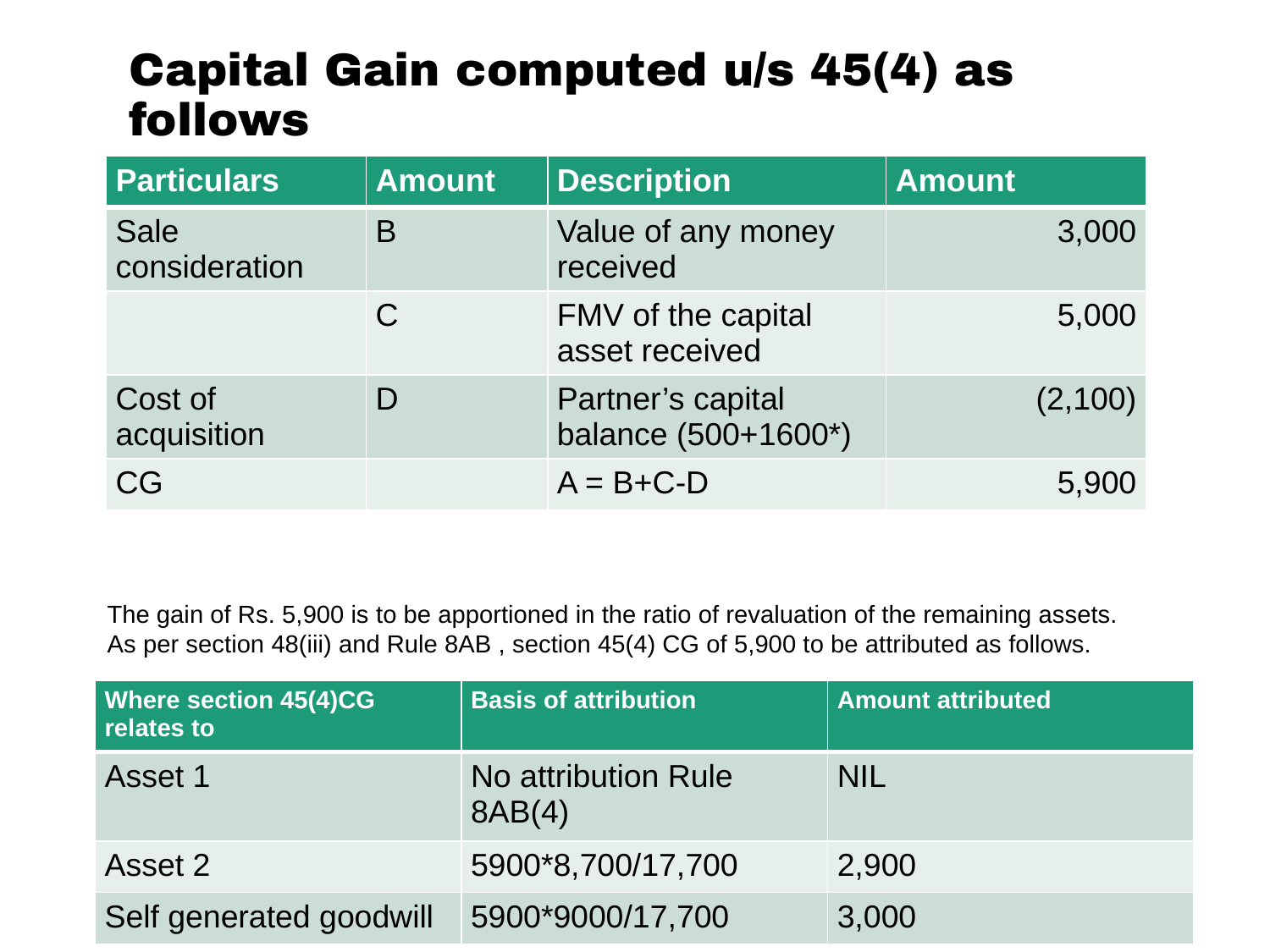

# Capital Gain computed u/s 45(4) as follows
| Particulars | Amount | Description | Amount |
| --- | --- | --- | --- |
| Sale consideration | B | Value of any money received | 3,000 |
|  | C | FMV of the capital asset received | 5,000 |
| Cost of acquisition | D | Partner’s capital balance (500+1600\*) | (2,100) |
| CG |  | A = B+C-D | 5,900 |
The gain of Rs. 5,900 is to be apportioned in the ratio of revaluation of the remaining assets.
As per section 48(iii) and Rule 8AB , section 45(4) CG of 5,900 to be attributed as follows.

| Where section 45(4)CG relates to | Basis of attribution | Amount attributed |
| --- | --- | --- |
| Asset 1 | No attribution Rule 8AB(4) | NIL |
| Asset 2 | 5900\*8,700/17,700 | 2,900 |
| Self generated goodwill | 5900\*9000/17,700 | 3,000 |